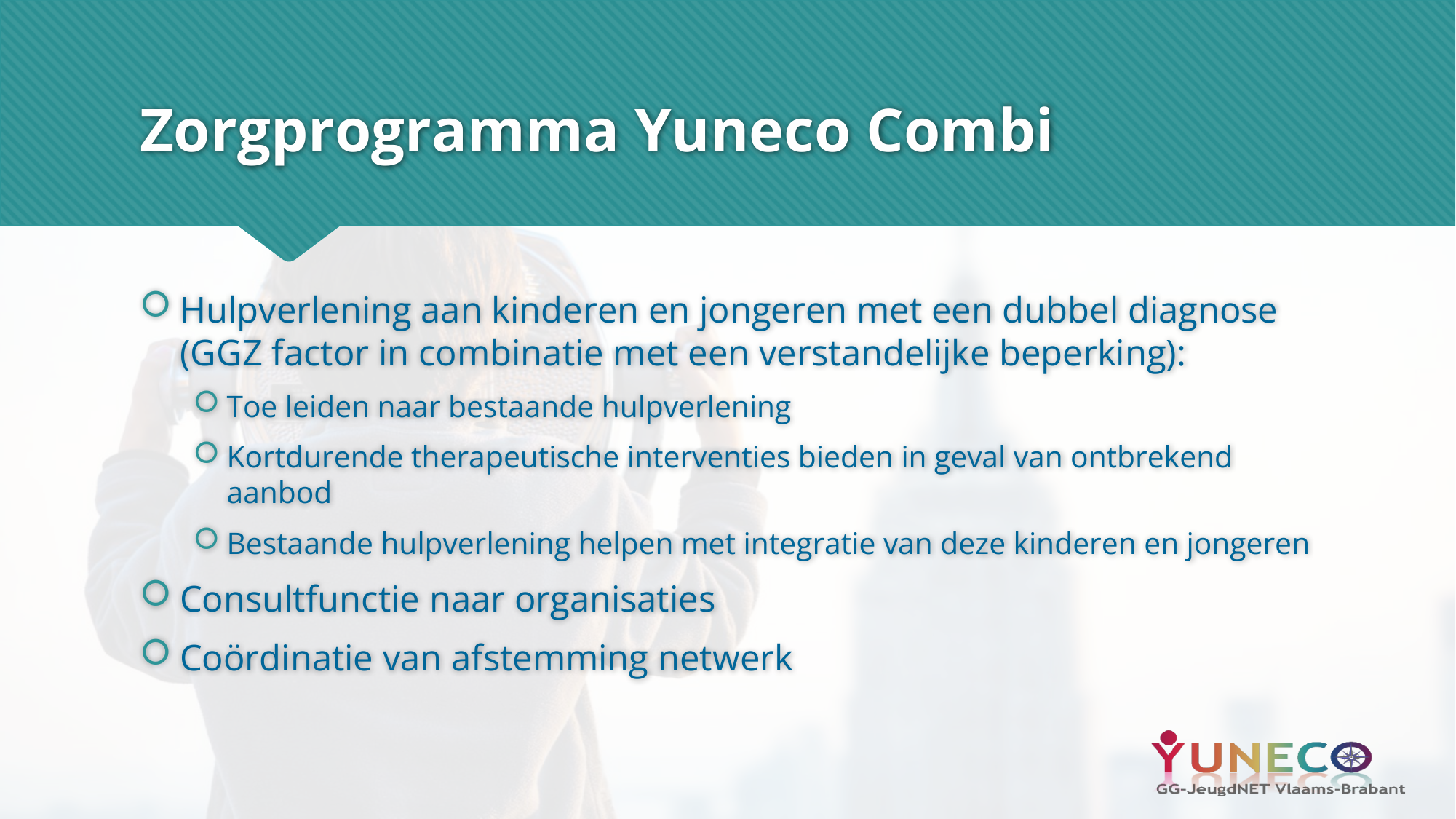

# Zorgprogramma Yuneco Combi
Hulpverlening aan kinderen en jongeren met een dubbel diagnose (GGZ factor in combinatie met een verstandelijke beperking):
Toe leiden naar bestaande hulpverlening
Kortdurende therapeutische interventies bieden in geval van ontbrekend aanbod
Bestaande hulpverlening helpen met integratie van deze kinderen en jongeren
Consultfunctie naar organisaties
Coördinatie van afstemming netwerk